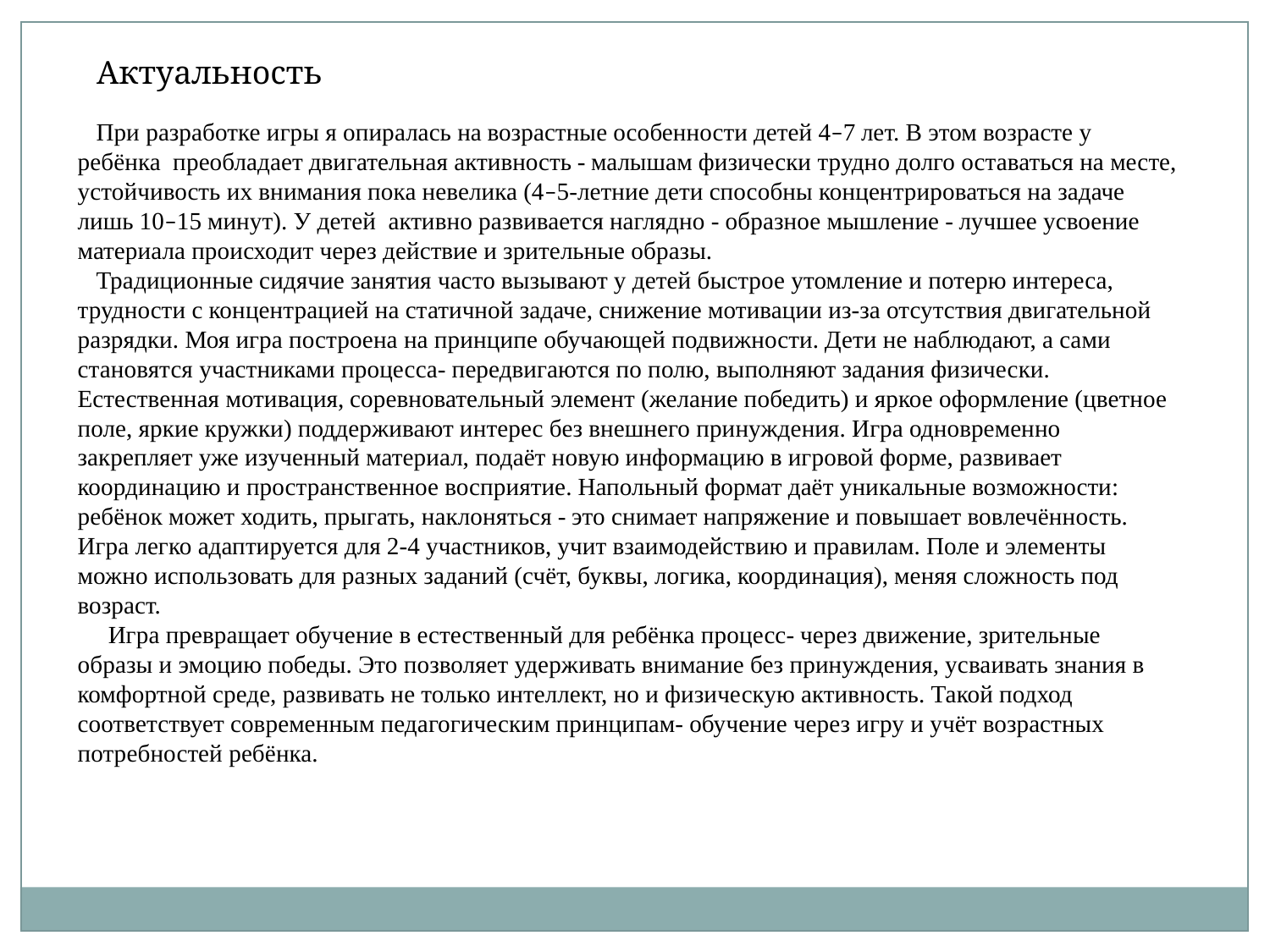

Актуальность
   При разработке игры я опиралась на возрастные особенности детей 4–7 лет. В этом возрасте у ребёнка  преобладает двигательная активность - малышам физически трудно долго оставаться на месте, устойчивость их внимания пока невелика (4–5‑летние дети способны концентрироваться на задаче лишь 10–15 минут). У детей  активно развивается наглядно ‑ образное мышление - лучшее усвоение материала происходит через действие и зрительные образы.
   Традиционные сидячие занятия часто вызывают у детей быстрое утомление и потерю интереса, трудности с концентрацией на статичной задаче, снижение мотивации из‑за отсутствия двигательной разрядки. Моя игра построена на принципе обучающей подвижности. Дети не наблюдают, а сами становятся участниками процесса- передвигаются по полю, выполняют задания физически. Естественная мотивация, соревновательный элемент (желание победить) и яркое оформление (цветное поле, яркие кружки) поддерживают интерес без внешнего принуждения. Игра одновременно  закрепляет уже изученный материал, подаёт новую информацию в игровой форме, развивает координацию и пространственное восприятие. Напольный формат даёт уникальные возможности: ребёнок может ходить, прыгать, наклоняться - это снимает напряжение и повышает вовлечённость. Игра легко адаптируется для 2-4 участников, учит взаимодействию и правилам. Поле и элементы можно использовать для разных заданий (счёт, буквы, логика, координация), меняя сложность под возраст.
     Игра превращает обучение в естественный для ребёнка процесс- через движение, зрительные образы и эмоцию победы. Это позволяет удерживать внимание без принуждения, усваивать знания в комфортной среде, развивать не только интеллект, но и физическую активность. Такой подход соответствует современным педагогическим принципам- обучение через игру и учёт возрастных потребностей ребёнка.